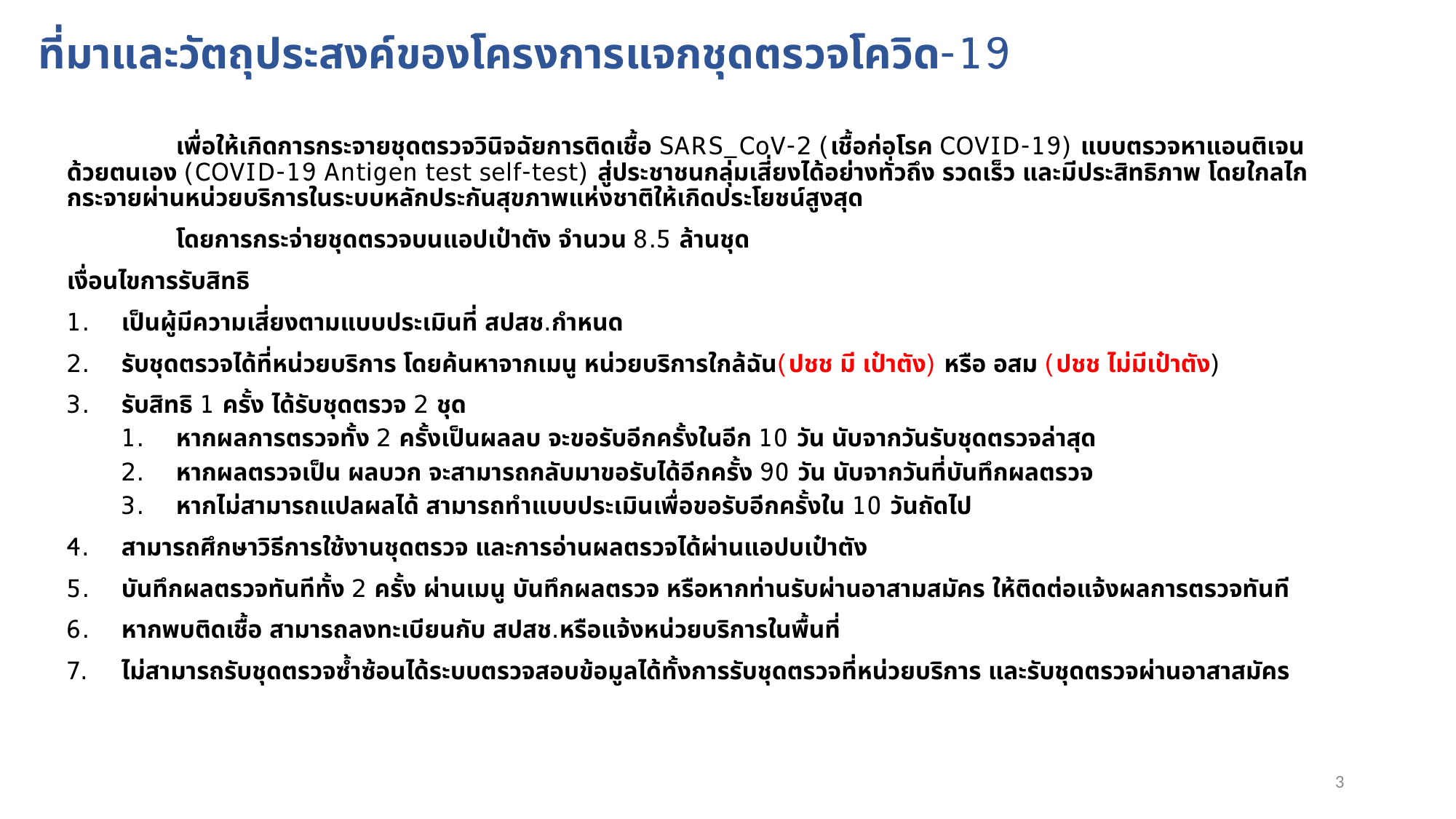

# ที่มาและวัตถุประสงค์ของโครงการแจกชุดตรวจโควิด-19
	เพื่อให้เกิดการกระจายชุดตรวจวินิจฉัยการติดเชื้อ SARS_CoV-2 (เชื้อก่อโรค COVID-19) แบบตรวจหาแอนติเจนด้วยตนเอง (COVID-19 Antigen test self-test) สู่ประชาชนกลุ่มเสี่ยงได้อย่างทั่วถึง รวดเร็ว และมีประสิทธิภาพ โดยใกลไกกระจายผ่านหน่วยบริการในระบบหลักประกันสุขภาพแห่งชาติให้เกิดประโยชน์สูงสุด
	โดยการกระจ่ายชุดตรวจบนแอปเป๋าตัง จำนวน 8.5 ล้านชุด
เงื่อนไขการรับสิทธิ
เป็นผู้มีความเสี่ยงตามแบบประเมินที่ สปสช.กำหนด
รับชุดตรวจได้ที่หน่วยบริการ โดยค้นหาจากเมนู หน่วยบริการใกล้ฉัน(ปชช มี เป๋าตัง) หรือ อสม (ปชช ไม่มีเป๋าตัง)
รับสิทธิ 1 ครั้ง ได้รับชุดตรวจ 2 ชุด
หากผลการตรวจทั้ง 2 ครั้งเป็นผลลบ จะขอรับอีกครั้งในอีก 10 วัน นับจากวันรับชุดตรวจล่าสุด
หากผลตรวจเป็น ผลบวก จะสามารถกลับมาขอรับได้อีกครั้ง 90 วัน นับจากวันที่บันทึกผลตรวจ
หากไม่สามารถแปลผลได้ สามารถทำแบบประเมินเพื่อขอรับอีกครั้งใน 10 วันถัดไป
สามารถศึกษาวิธีการใช้งานชุดตรวจ และการอ่านผลตรวจได้ผ่านแอปบเป๋าตัง
บันทึกผลตรวจทันทีทั้ง 2 ครั้ง ผ่านเมนู บันทึกผลตรวจ หรือหากท่านรับผ่านอาสามสมัคร ให้ติดต่อแจ้งผลการตรวจทันที
หากพบติดเชื้อ สามารถลงทะเบียนกับ สปสช.หรือแจ้งหน่วยบริการในพื้นที่
ไม่สามารถรับชุดตรวจซ้ำซ้อนได้ระบบตรวจสอบข้อมูลได้ทั้งการรับชุดตรวจที่หน่วยบริการ และรับชุดตรวจผ่านอาสาสมัคร
3